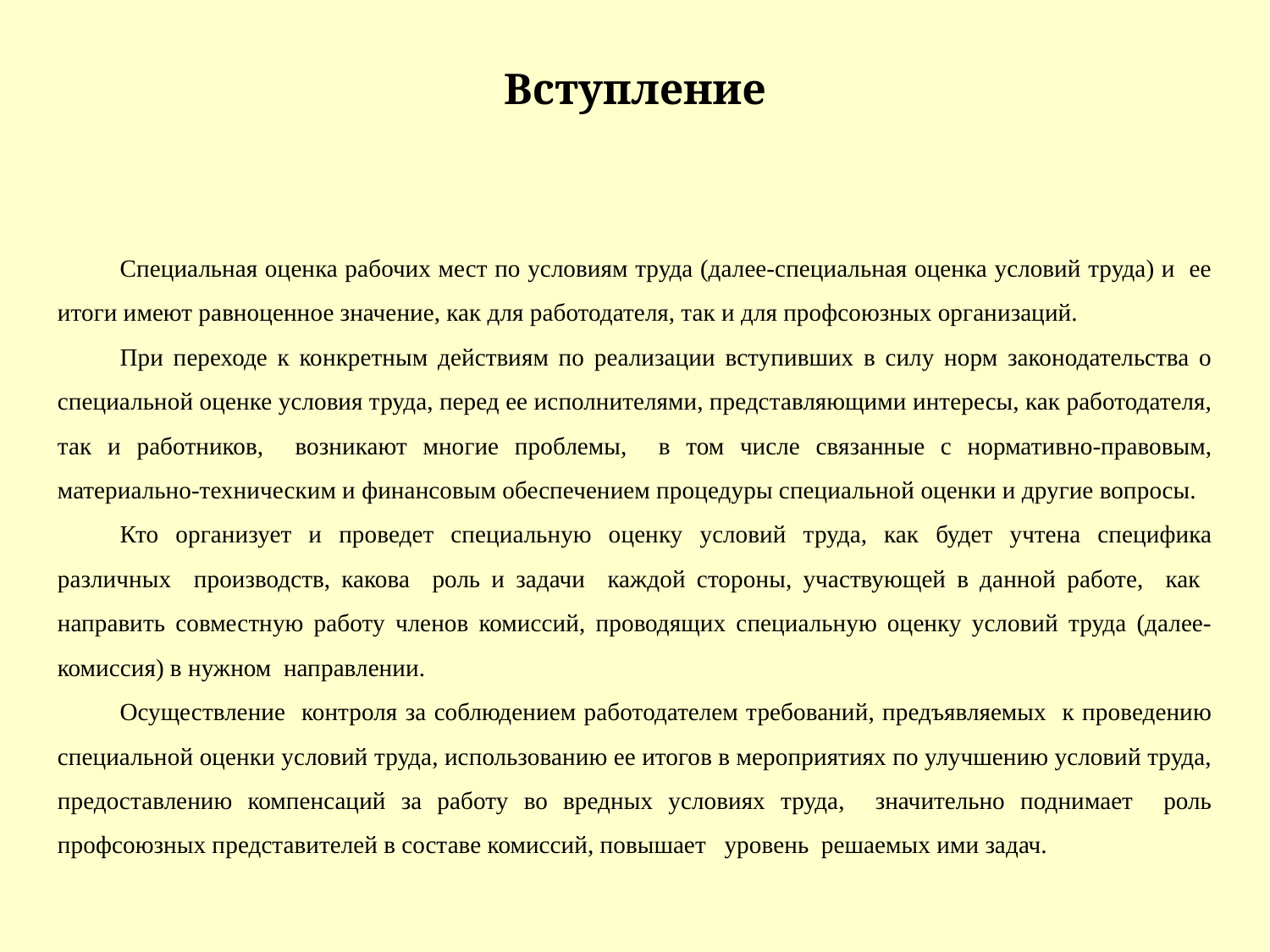

# Вступление

Специальная оценка рабочих мест по условиям труда (далее-специальная оценка условий труда) и  ее итоги имеют равноценное значение, как для работодателя, так и для профсоюзных организаций.
При переходе к конкретным действиям по реализации вступивших в силу норм законодательства о специальной оценке условия труда, перед ее исполнителями, представляющими интересы, как работодателя, так и работников,  возникают многие проблемы,  в том числе связанные с нормативно-правовым, материально-техническим и финансовым обеспечением процедуры специальной оценки и другие вопросы.
Кто организует и проведет специальную оценку условий труда, как будет учтена специфика различных  производств, какова  роль и задачи  каждой стороны, участвующей в данной работе,  как  направить совместную работу членов комиссий, проводящих специальную оценку условий труда (далее-комиссия) в нужном  направлении.
Осуществление  контроля за соблюдением работодателем требований, предъявляемых  к проведению специальной оценки условий труда, использованию ее итогов в мероприятиях по улучшению условий труда, предоставлению компенсаций за работу во вредных условиях труда,  значительно поднимает  роль профсоюзных представителей в составе комиссий, повышает   уровень  решаемых ими задач.